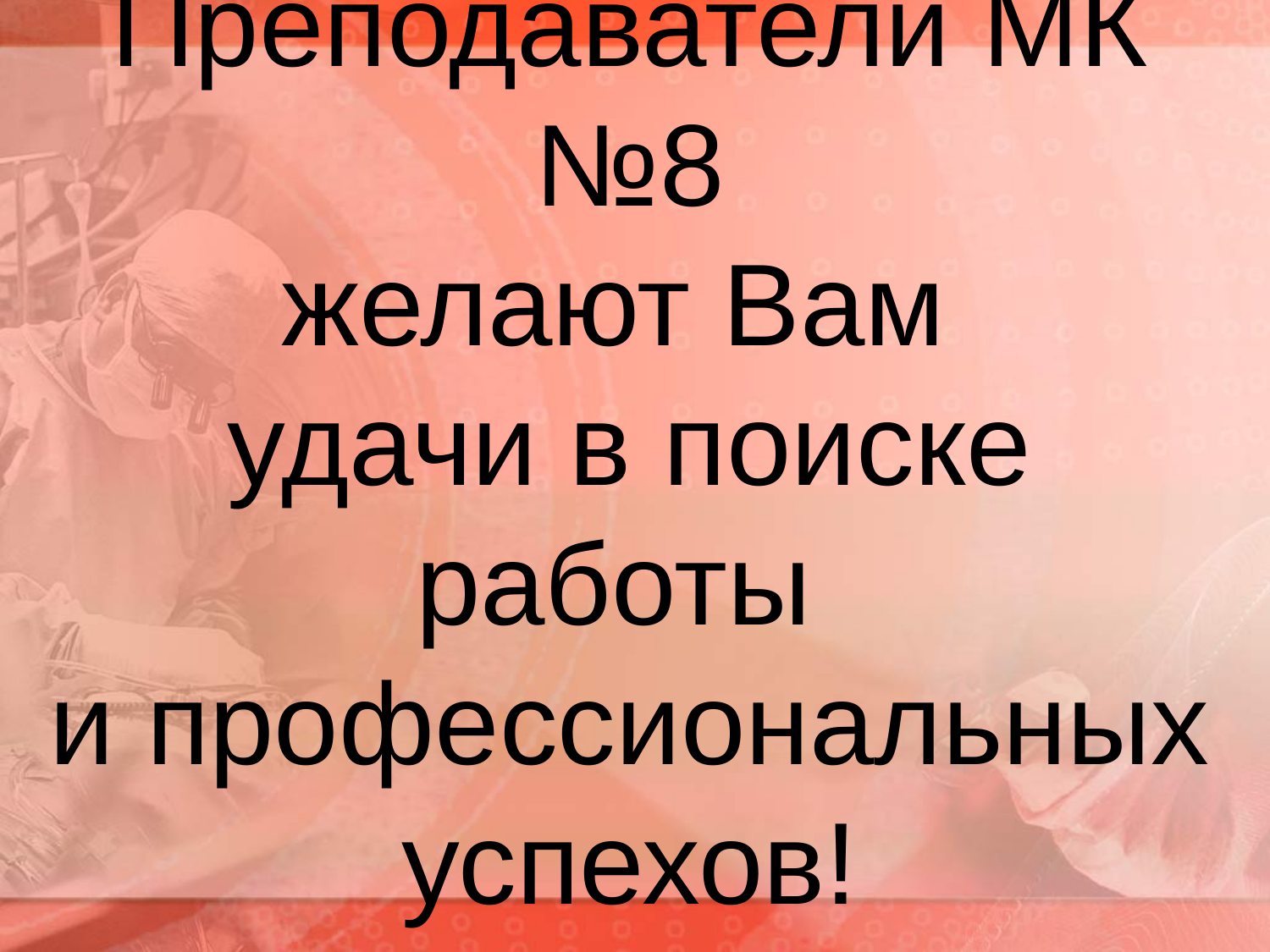

# Преподаватели МК №8 желают Вам удачи в поиске работы и профессиональных успехов!